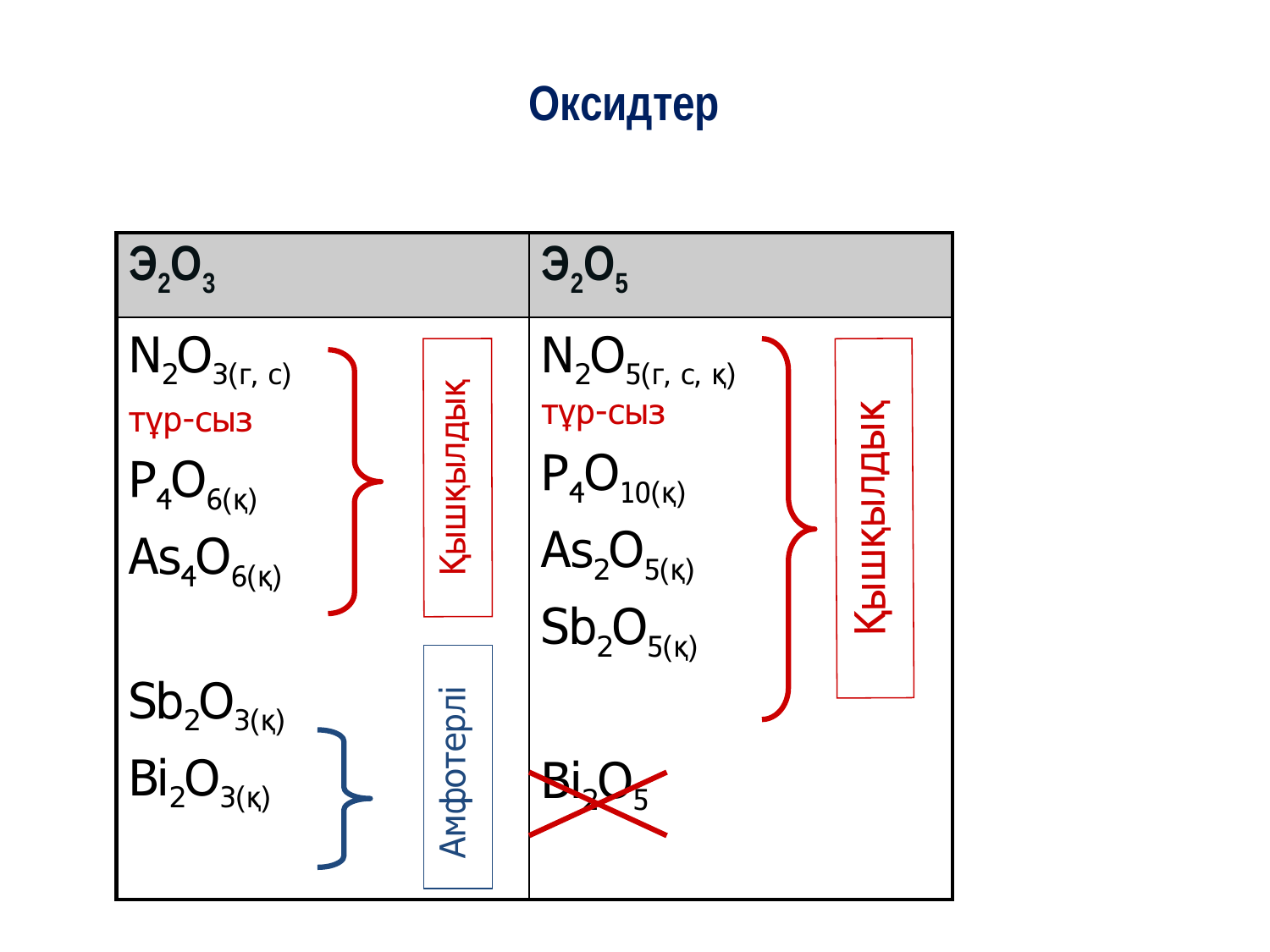

# Оксидтер
| Э2О3 | Э2О5 |
| --- | --- |
| N2O3(г, с) тұр-сыз P4O6(қ) As4O6(қ) Sb2O3(қ) Bi2O3(қ) | N2O5(г, с, қ) тұр-сыз P4O10(қ) As2O5(қ) Sb2O5(қ) Bi2O5 |
Қышқылдық

Қышқылдық

Амфотерлі